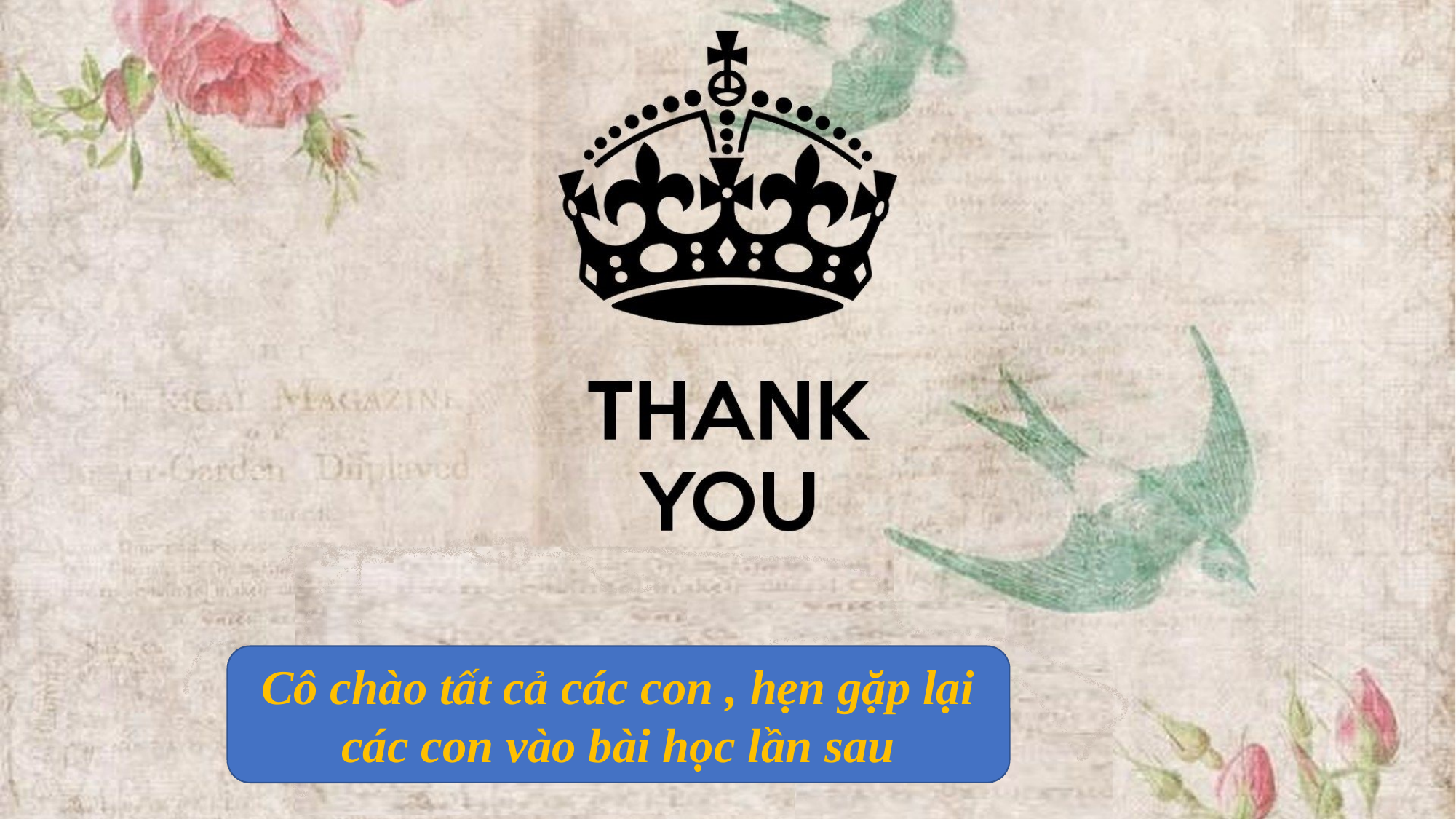

Cô chào tất cả các con , hẹn gặp lại các con vào bài học lần sau